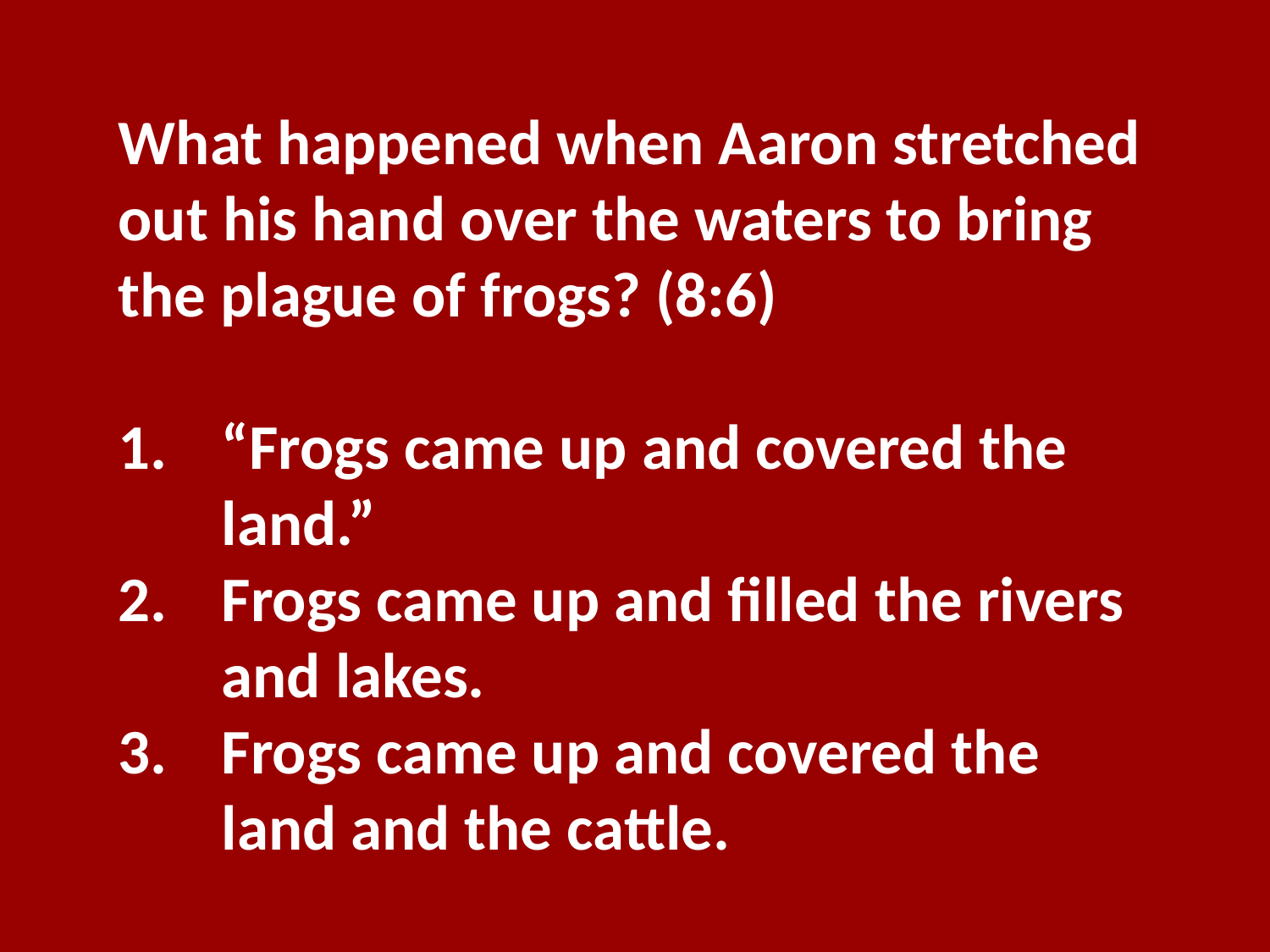

What happened when Aaron stretched out his hand over the waters to bring the plague of frogs? (8:6)

“Frogs came up and covered the land.”
Frogs came up and filled the rivers and lakes.
Frogs came up and covered the land and the cattle.